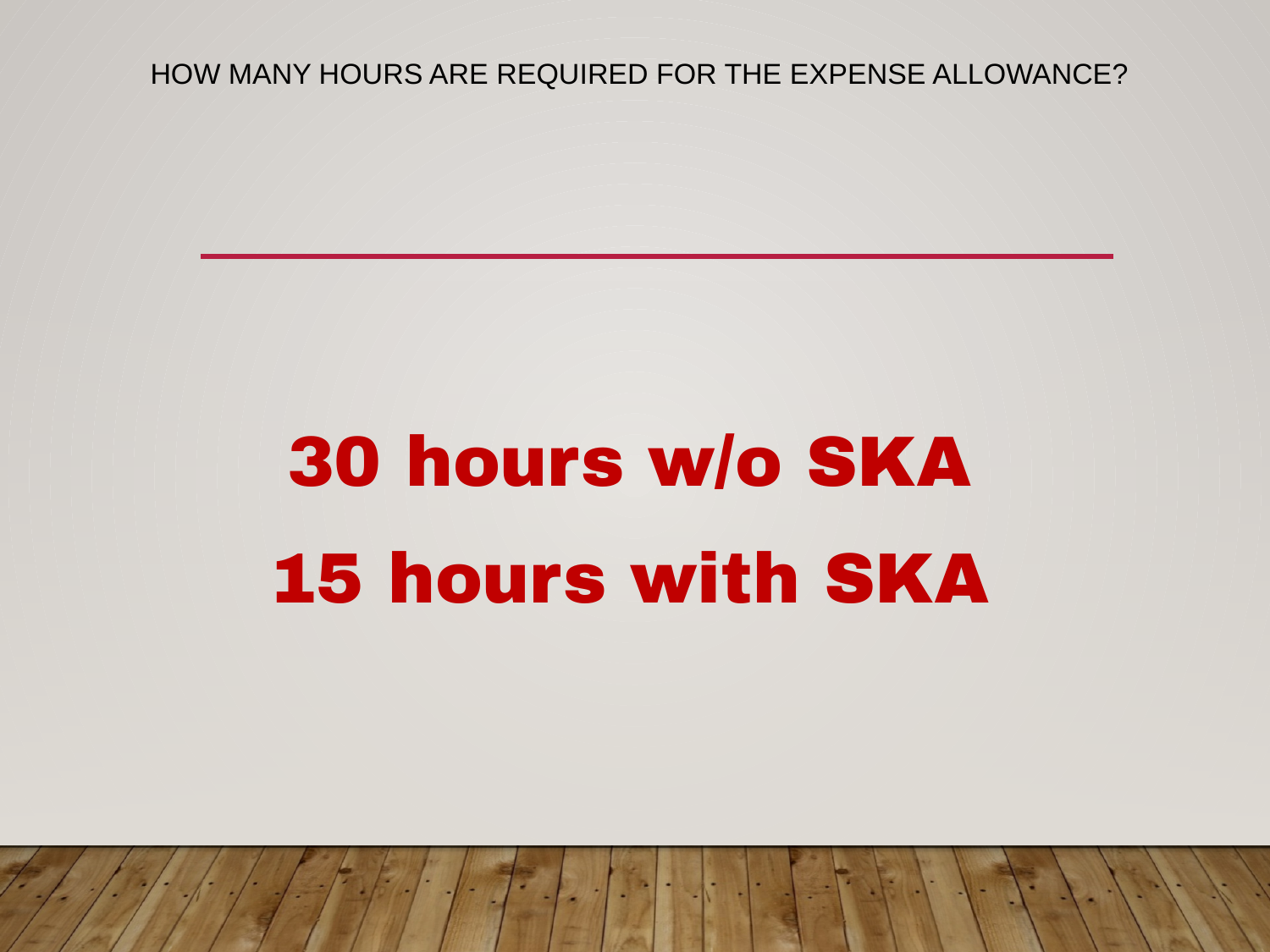

# How many hours are required for the Expense Allowance?
30 hours w/o SKA
15 hours with SKA